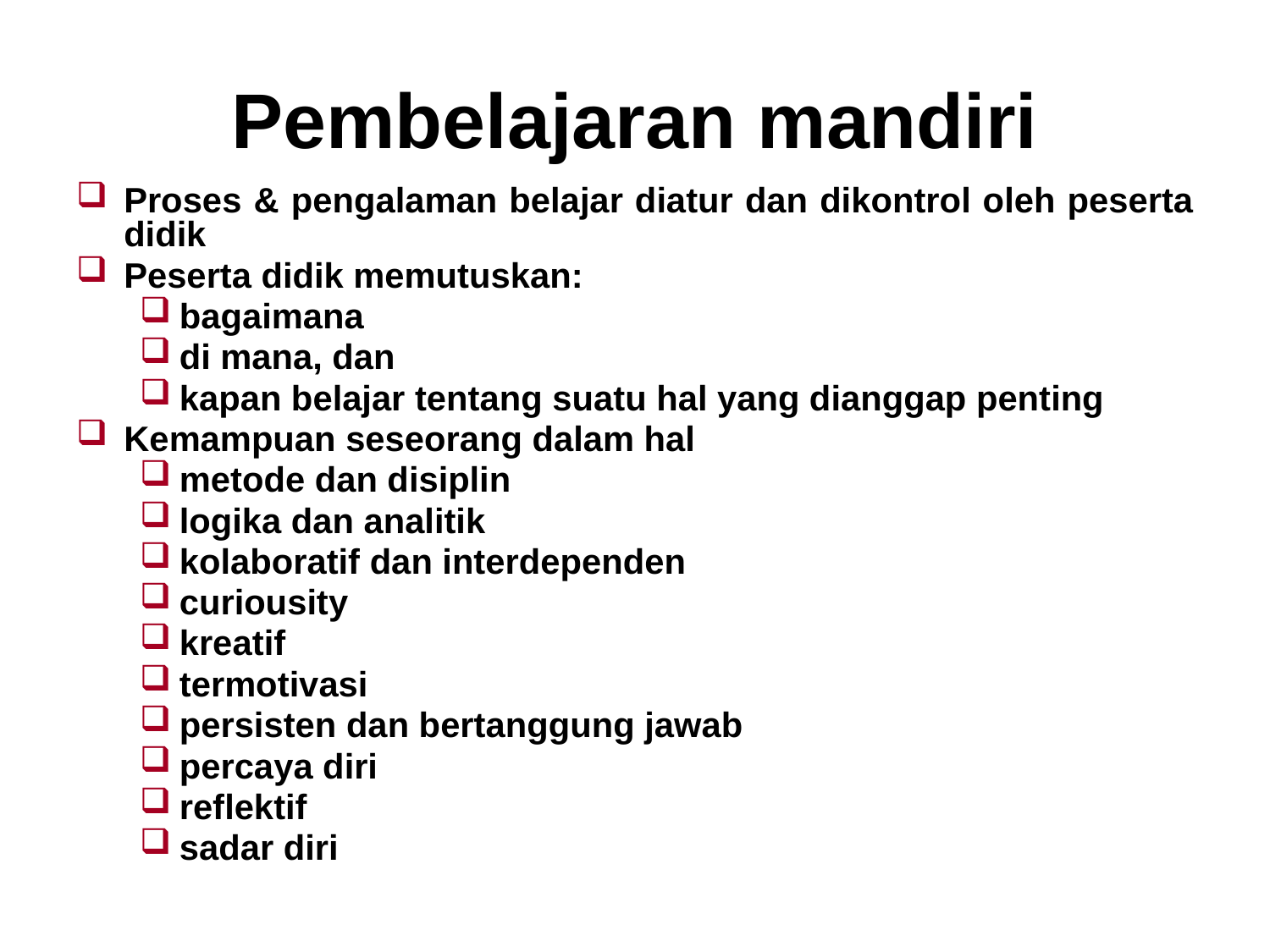

# Pembelajaran mandiri
Proses & pengalaman belajar diatur dan dikontrol oleh peserta didik
Peserta didik memutuskan:
bagaimana
di mana, dan
kapan belajar tentang suatu hal yang dianggap penting
Kemampuan seseorang dalam hal
metode dan disiplin
logika dan analitik
kolaboratif dan interdependen
curiousity
kreatif
termotivasi
persisten dan bertanggung jawab
percaya diri
reflektif
sadar diri